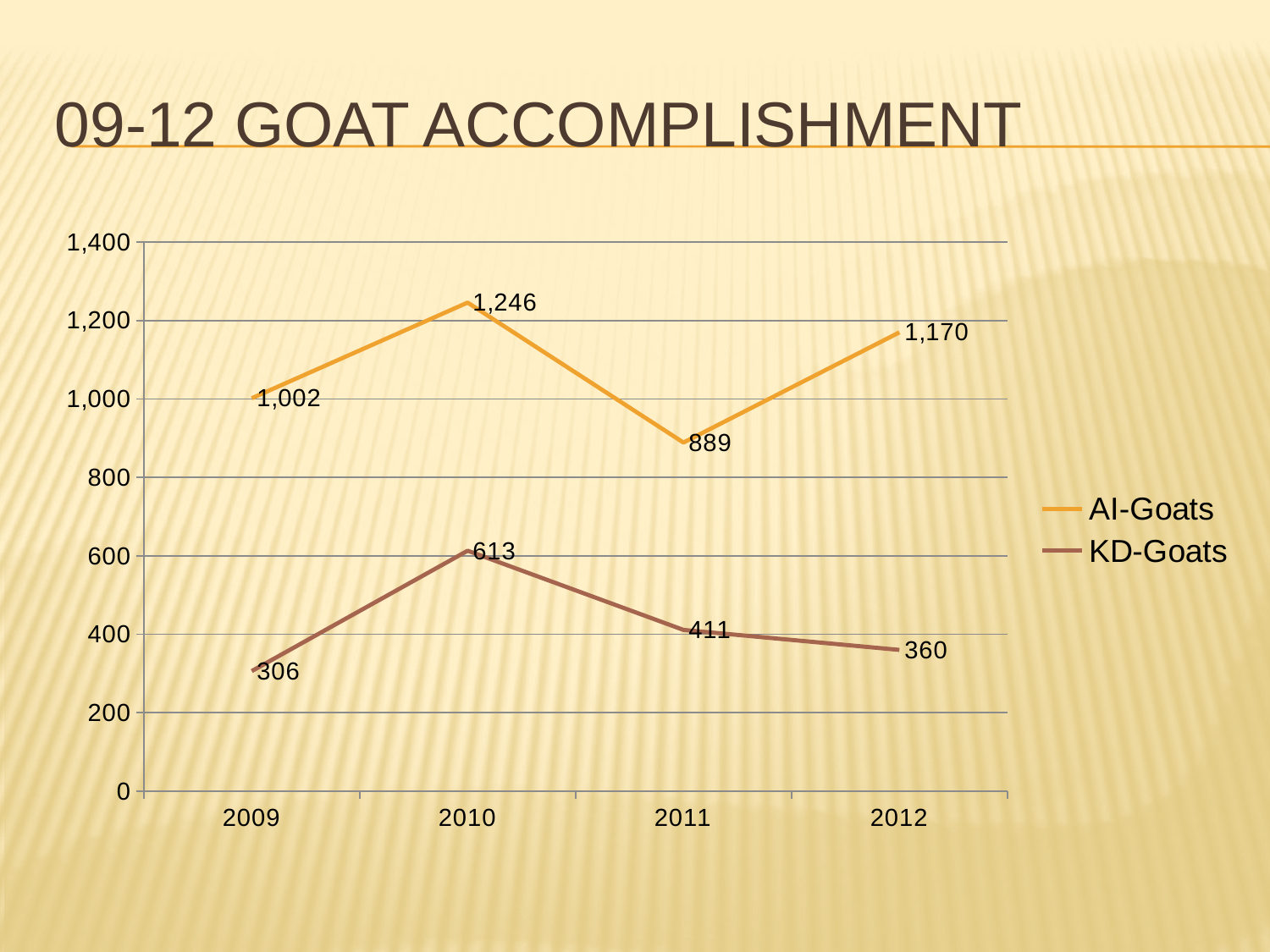

# 09-12 Goat Accomplishment

### Chart

| Category | AI-Goats | KD-Goats |
|---|---|---|
| 2009 | 1002.0 | 306.0 |
| 2010 | 1246.0 | 613.0 |
| 2011 | 889.0 | 411.0 |
| 2012 | 1170.0 | 360.0 |